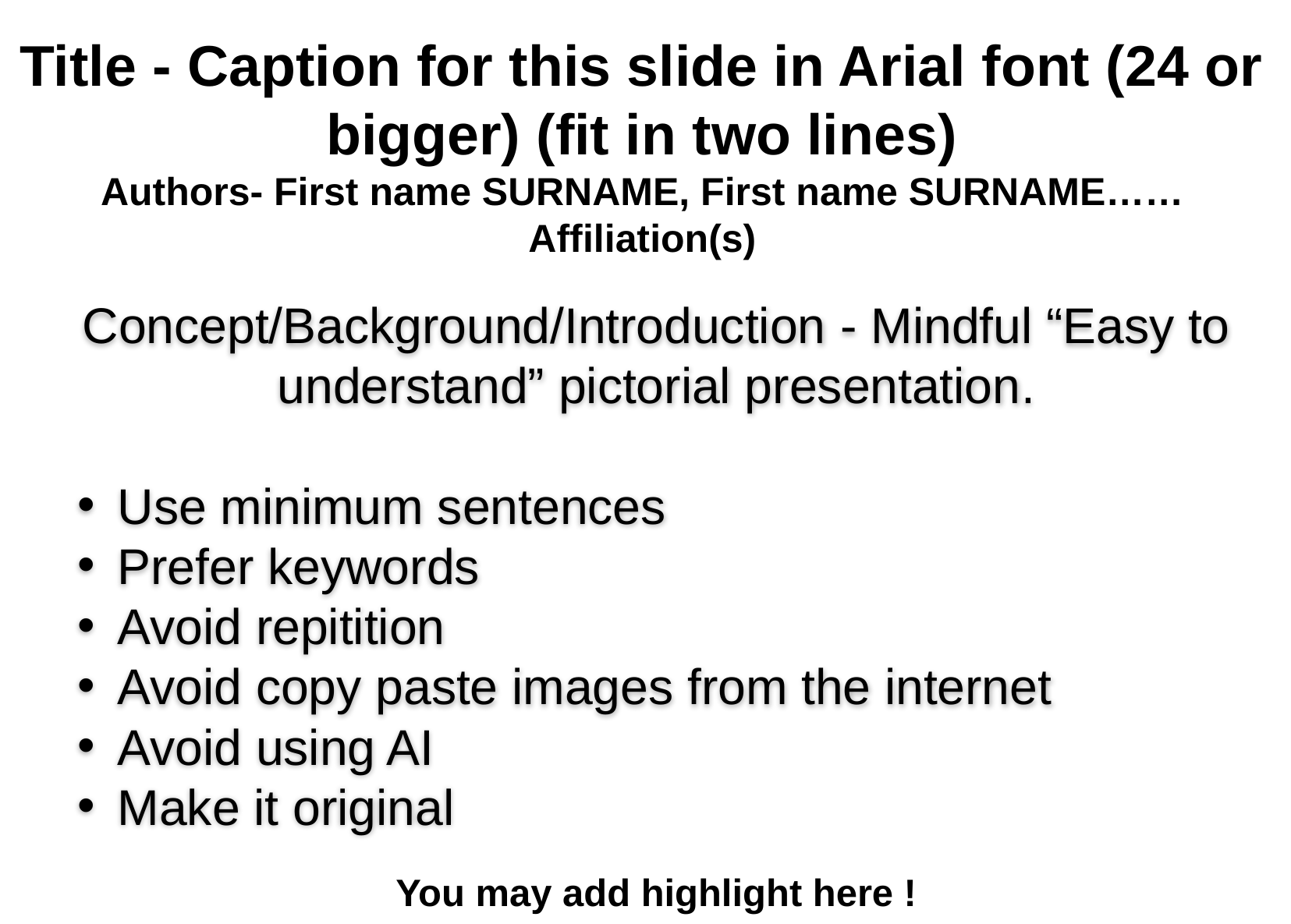

Title - Caption for this slide in Arial font (24 or bigger) (fit in two lines)
Authors- First name SURNAME, First name SURNAME……
Affiliation(s)

Concept/Background/Introduction - Mindful “Easy to understand” pictorial presentation.

Use minimum sentences
Prefer keywords
Avoid repitition
Avoid copy paste images from the internet
Avoid using AI
Make it original

You may add highlight here !